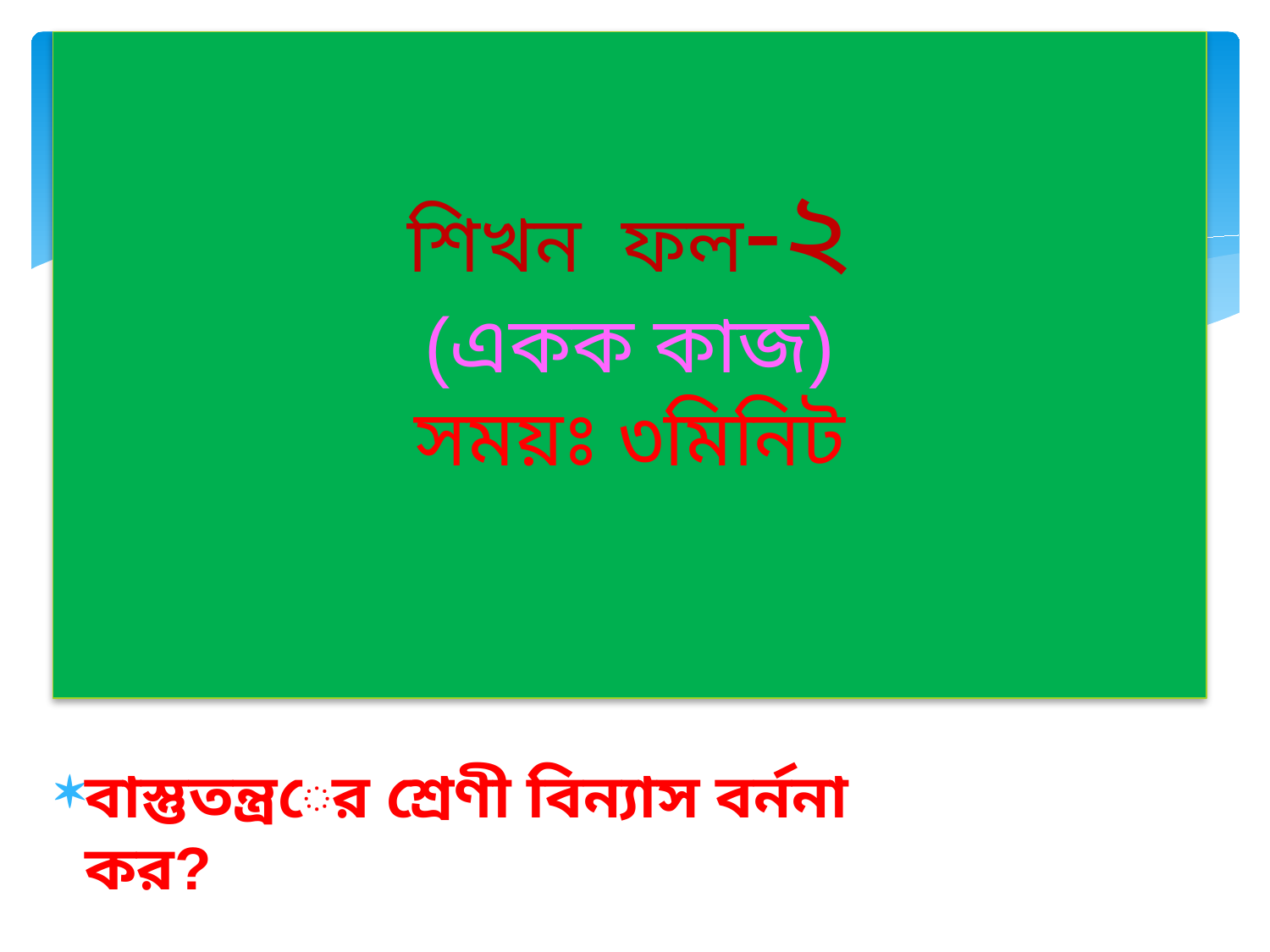

# শিখন  ফল-২ (একক কাজ) সময়ঃ ৩মিনিট
বাস্তুতন্ত্রের শ্রেণী বিন্যাস বর্ননা কর?